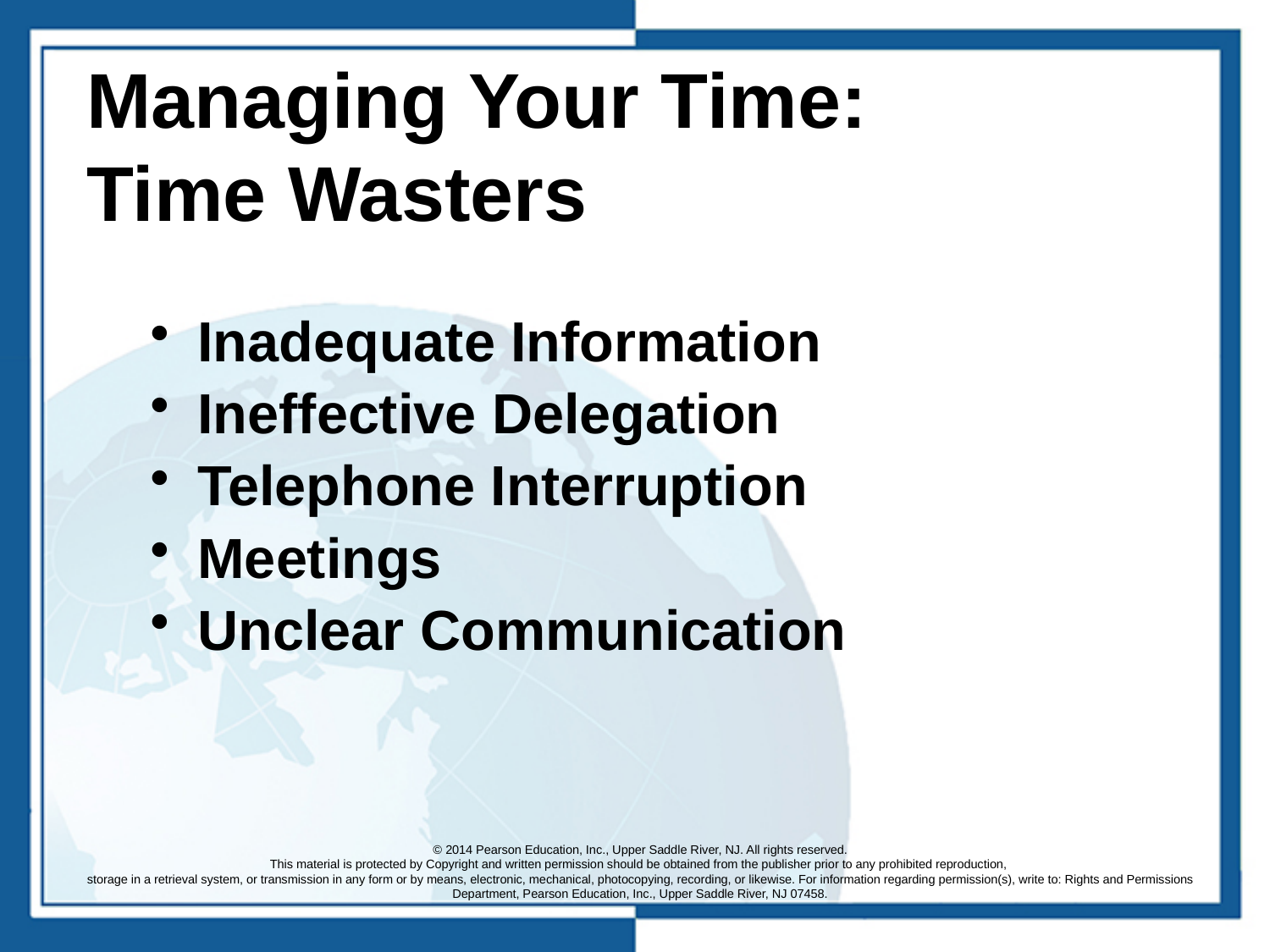

# Managing Your Time: Time Wasters
Inadequate Information
Ineffective Delegation
Telephone Interruption
Meetings
Unclear Communication